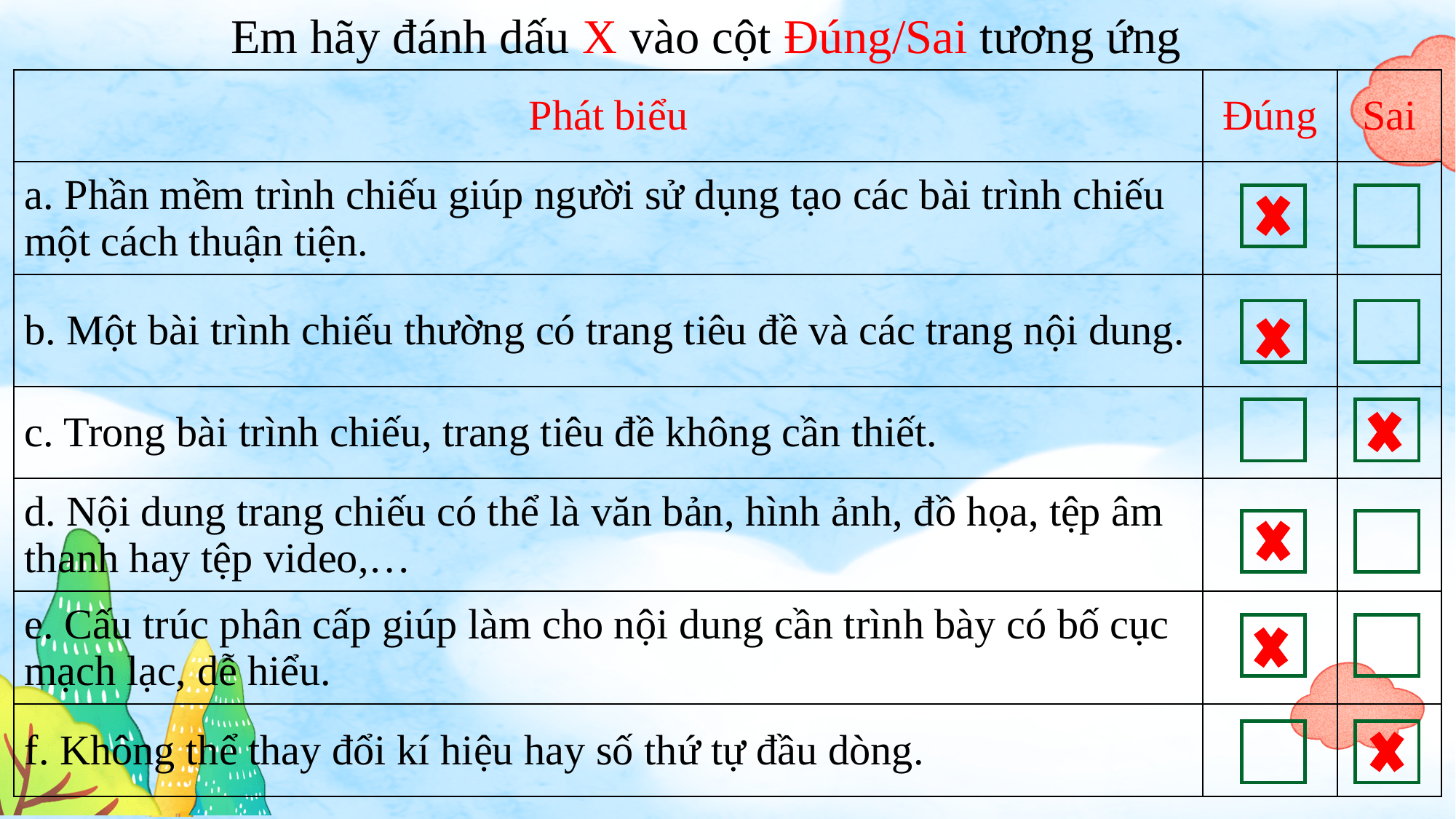

Em hãy đánh dấu X vào cột Đúng/Sai tương ứng
| Phát biểu | Đúng | Sai |
| --- | --- | --- |
| a. Phần mềm trình chiếu giúp người sử dụng tạo các bài trình chiếu một cách thuận tiện. |  |  |
| b. Một bài trình chiếu thường có trang tiêu đề và các trang nội dung. |  |  |
| c. Trong bài trình chiếu, trang tiêu đề không cần thiết. |  |  |
| d. Nội dung trang chiếu có thể là văn bản, hình ảnh, đồ họa, tệp âm thanh hay tệp video,… |  |  |
| e. Cấu trúc phân cấp giúp làm cho nội dung cần trình bày có bố cục mạch lạc, dễ hiểu. |  |  |
| f. Không thể thay đổi kí hiệu hay số thứ tự đầu dòng. |  |  |